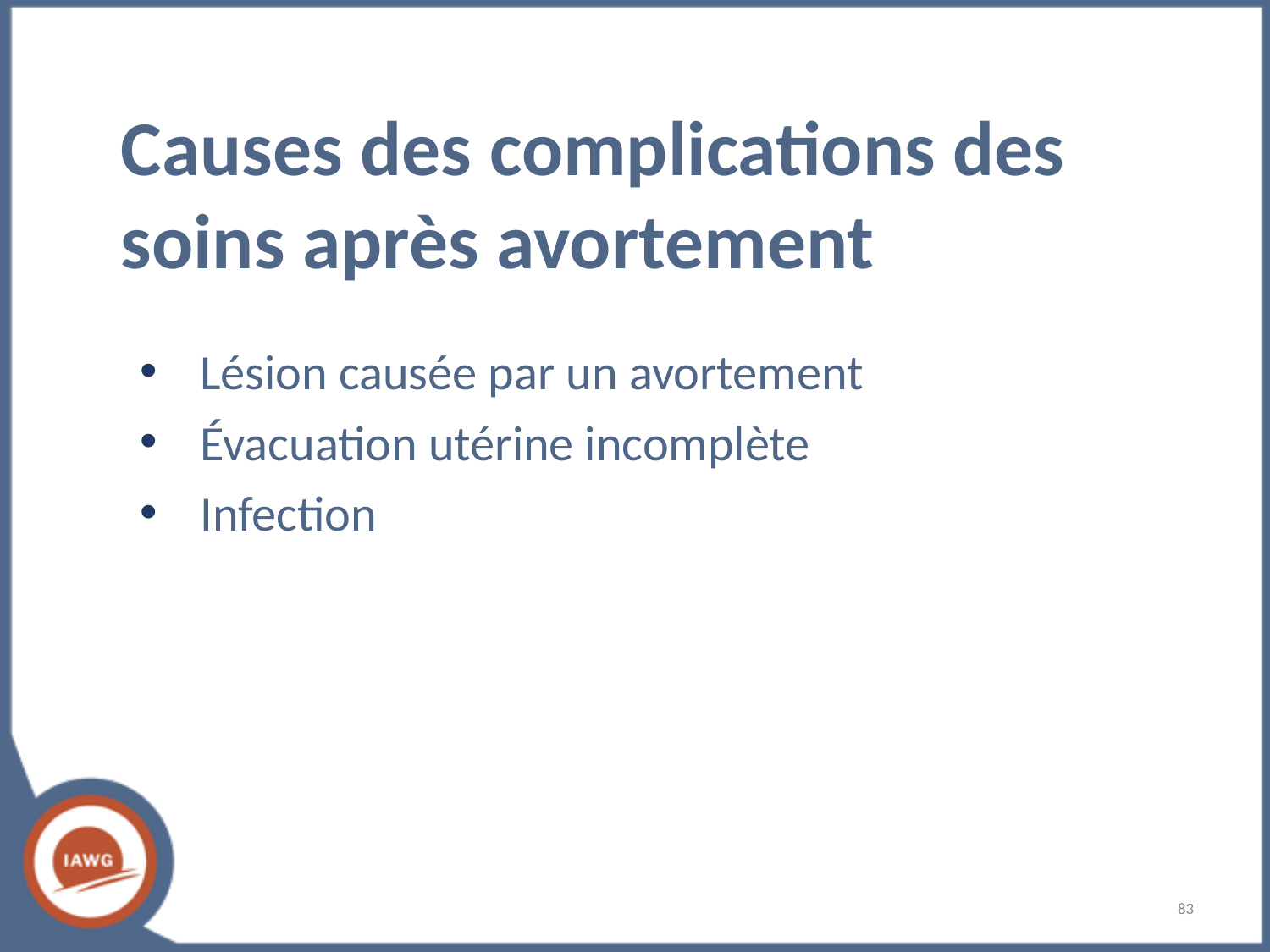

# Causes des complications des soins après avortement
Lésion causée par un avortement
Évacuation utérine incomplète
Infection
83